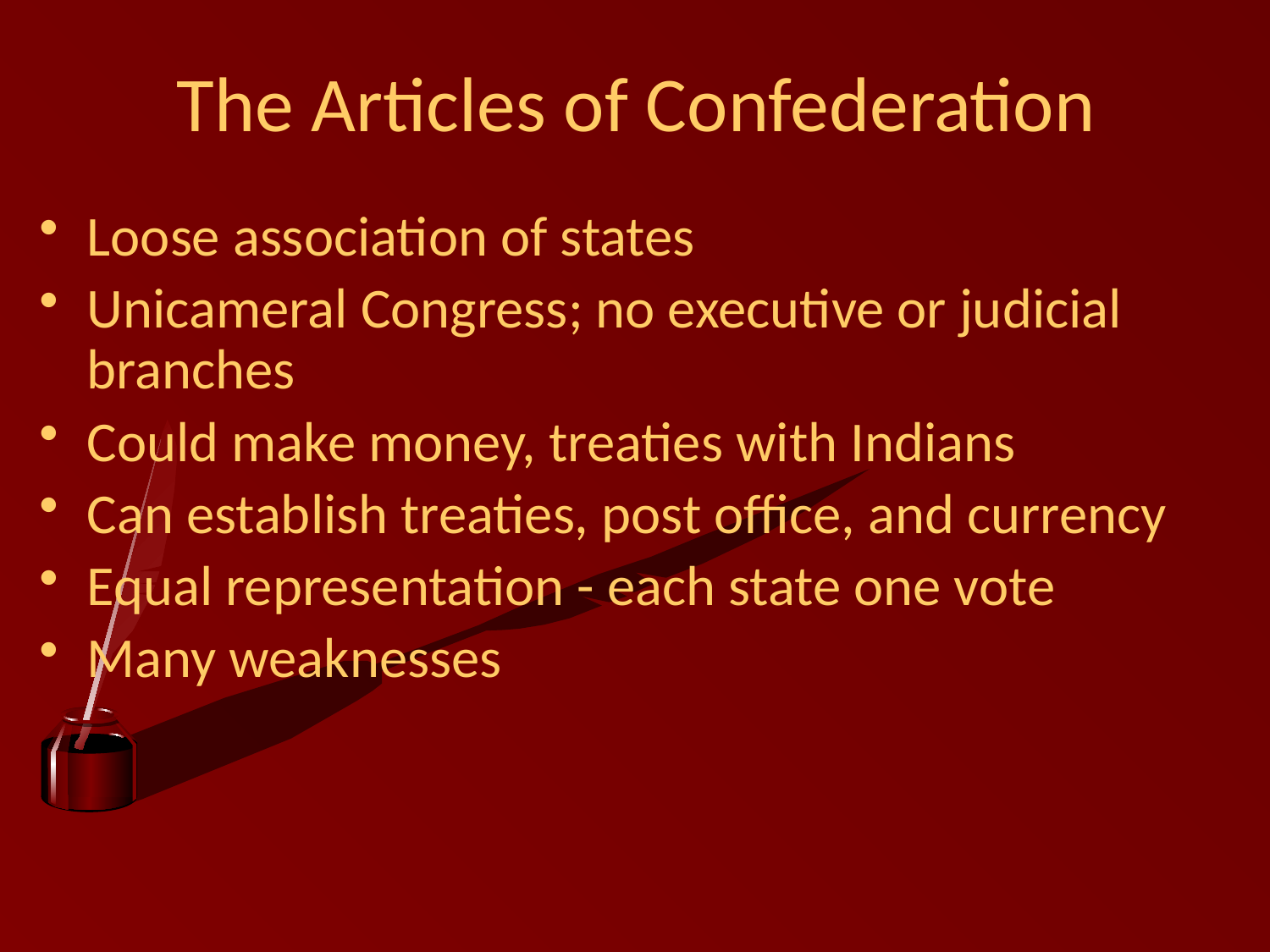

# The Articles of Confederation
Loose association of states
Unicameral Congress; no executive or judicial branches
Could make money, treaties with Indians
Can establish treaties, post office, and currency
Equal representation - each state one vote
Many weaknesses